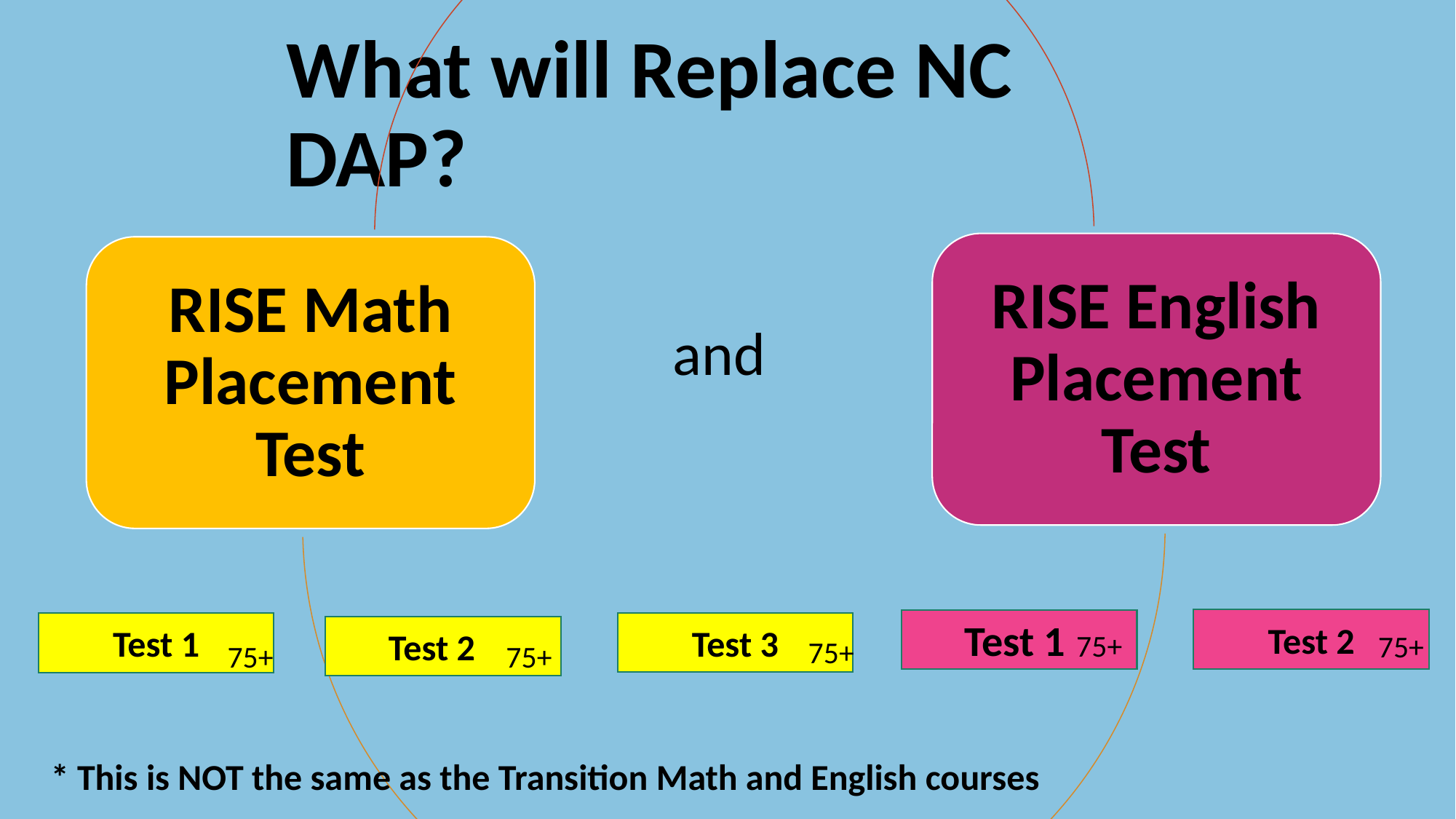

RISE English Placement Test
RISE Math Placement Test
# What will Replace NC DAP?
and
Test 2
Test 1
Test 3
Test 1
Test 2
75+
75+
75+
75+
75+
* This is NOT the same as the Transition Math and English courses